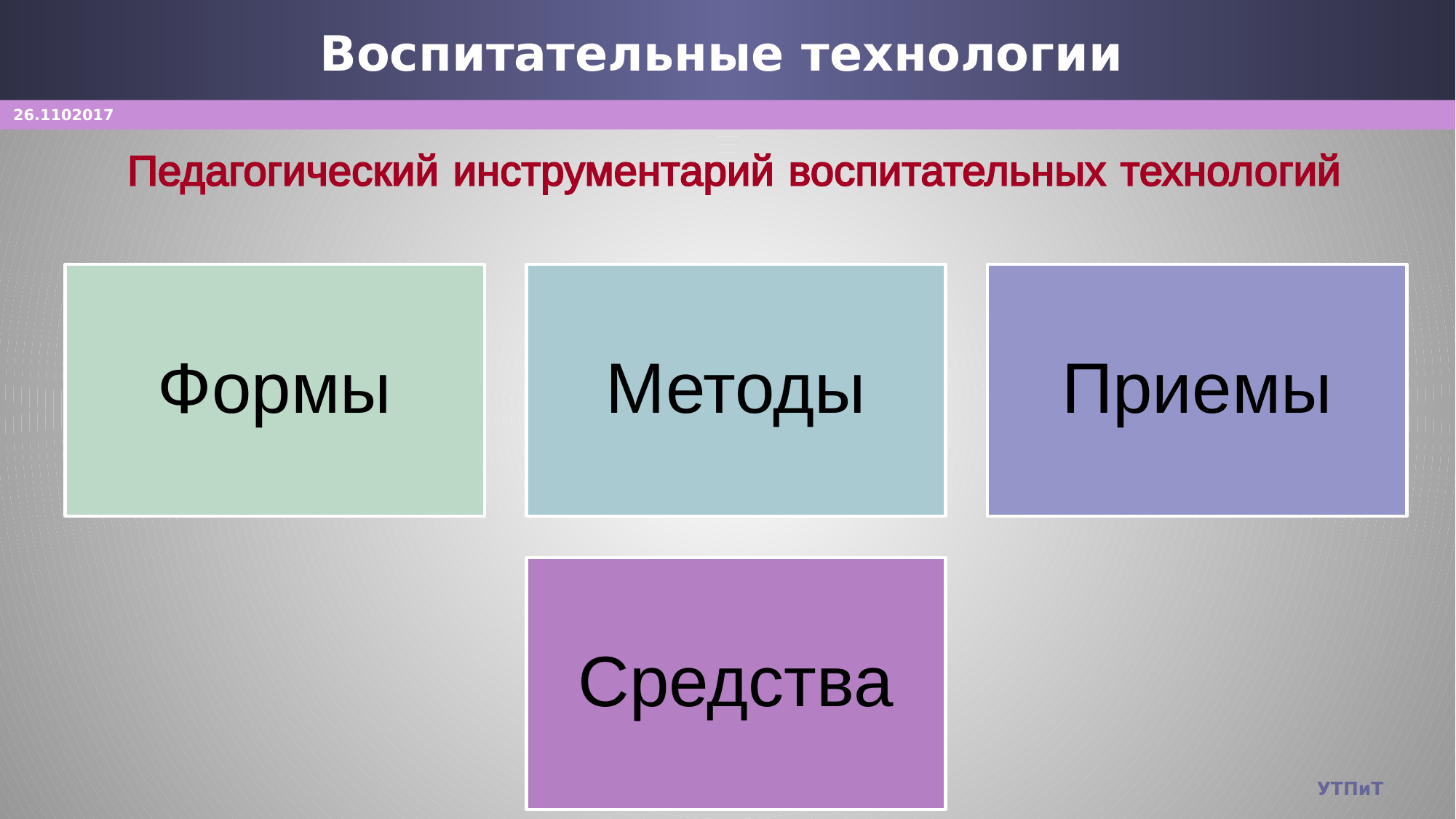

# Воспитательные технологии
26.1102017
Педагогический инструментарий воспитательных технологий
Формы
Методы
Приемы
Средства
УТПиТ